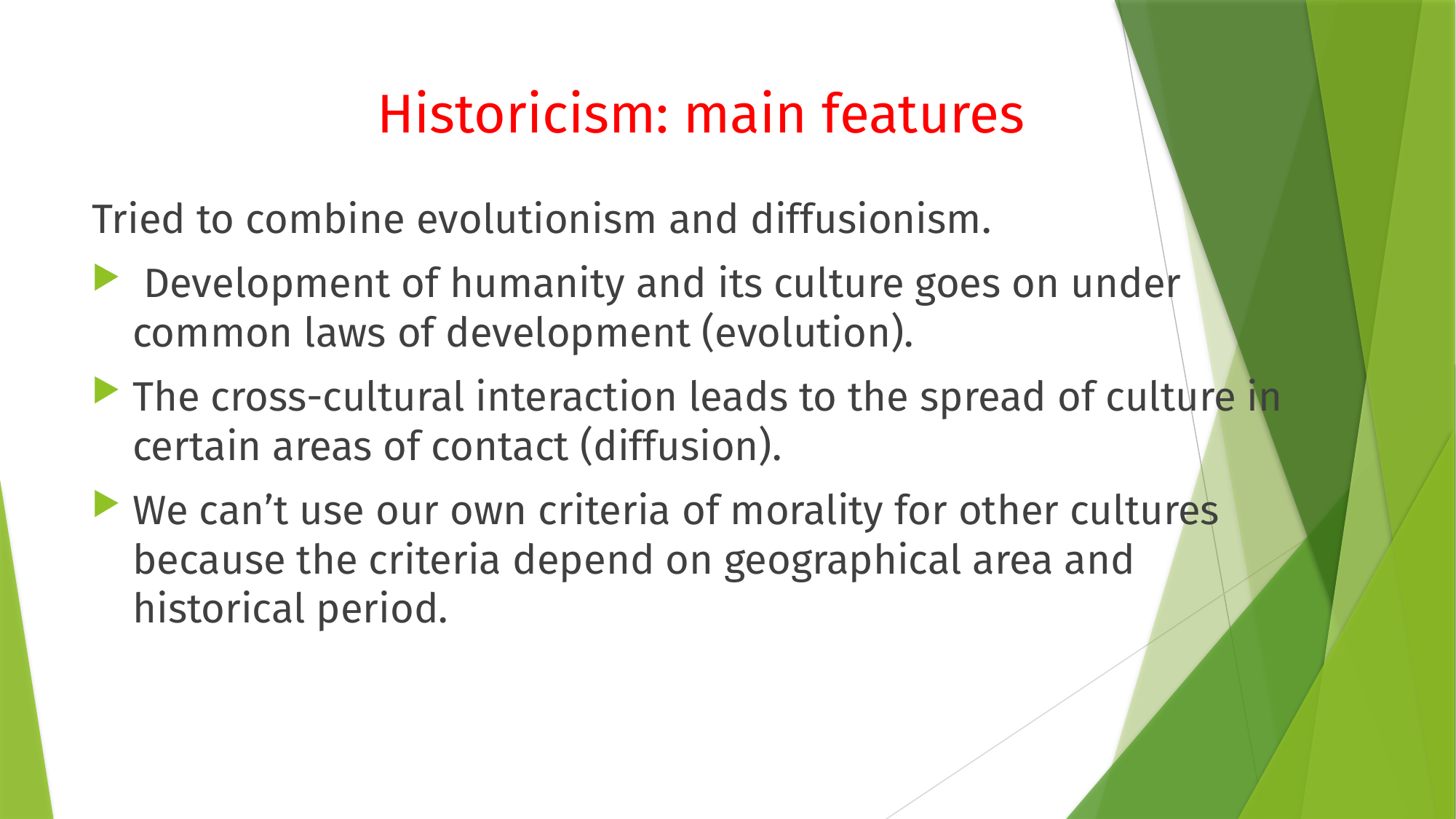

# Historicism: main features
Tried to combine evolutionism and diffusionism.
 Development of humanity and its culture goes on under common laws of development (evolution).
The cross-cultural interaction leads to the spread of culture in certain areas of contact (diffusion).
We can’t use our own criteria of morality for other cultures because the criteria depend on geographical area and historical period.